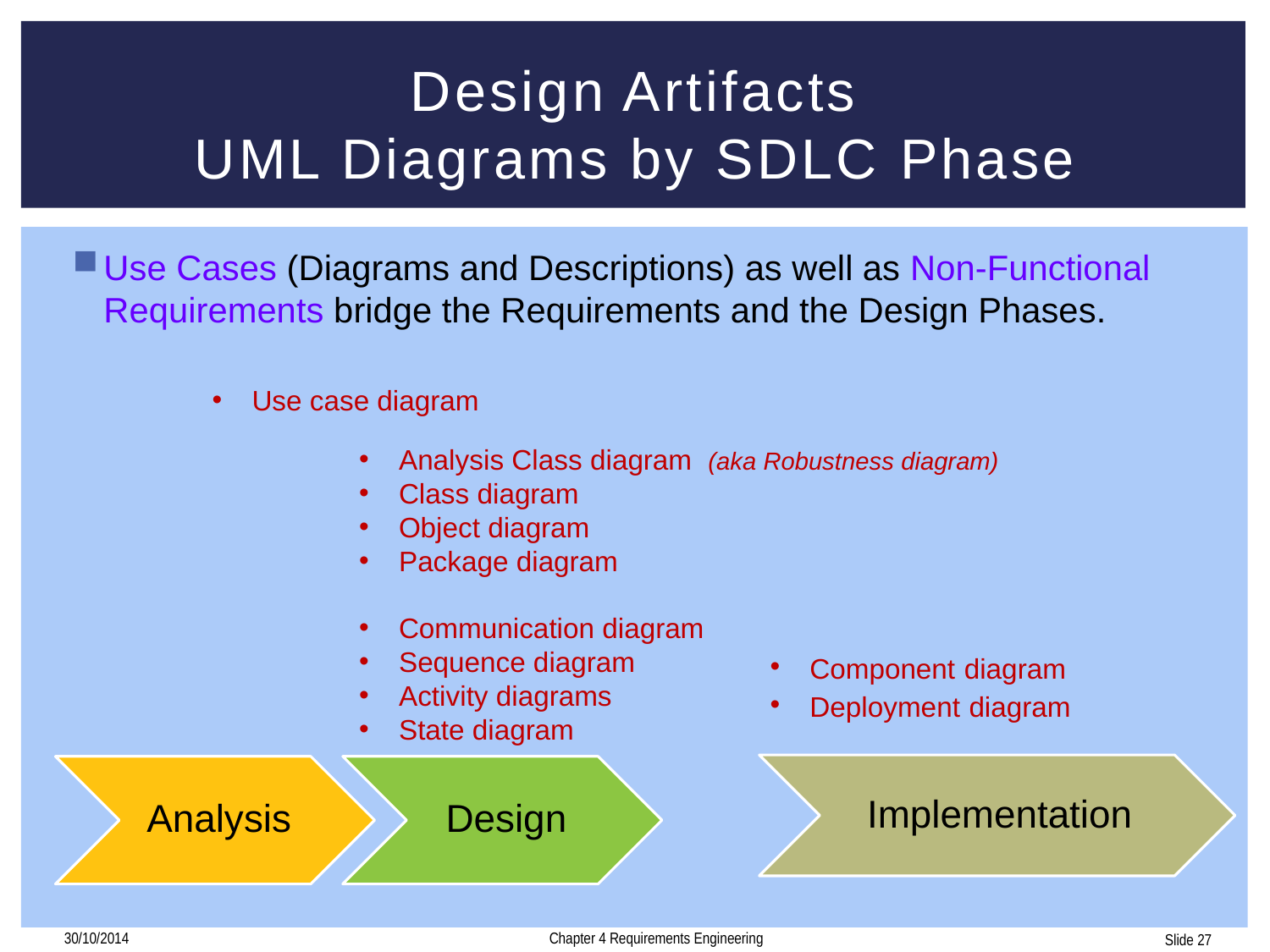

# Design Artifacts UML Diagrams by SDLC Phase
Use Cases (Diagrams and Descriptions) as well as Non-Functional Requirements bridge the Requirements and the Design Phases.
Use case diagram
Analysis Class diagram  (aka Robustness diagram)
Class diagram
Object diagram
Package diagram
Communication diagram
Sequence diagram
Activity diagrams
State diagram
Analysis
Design
Component diagram
Deployment diagram

Implementation
30/10/2014
Chapter 4 Requirements Engineering